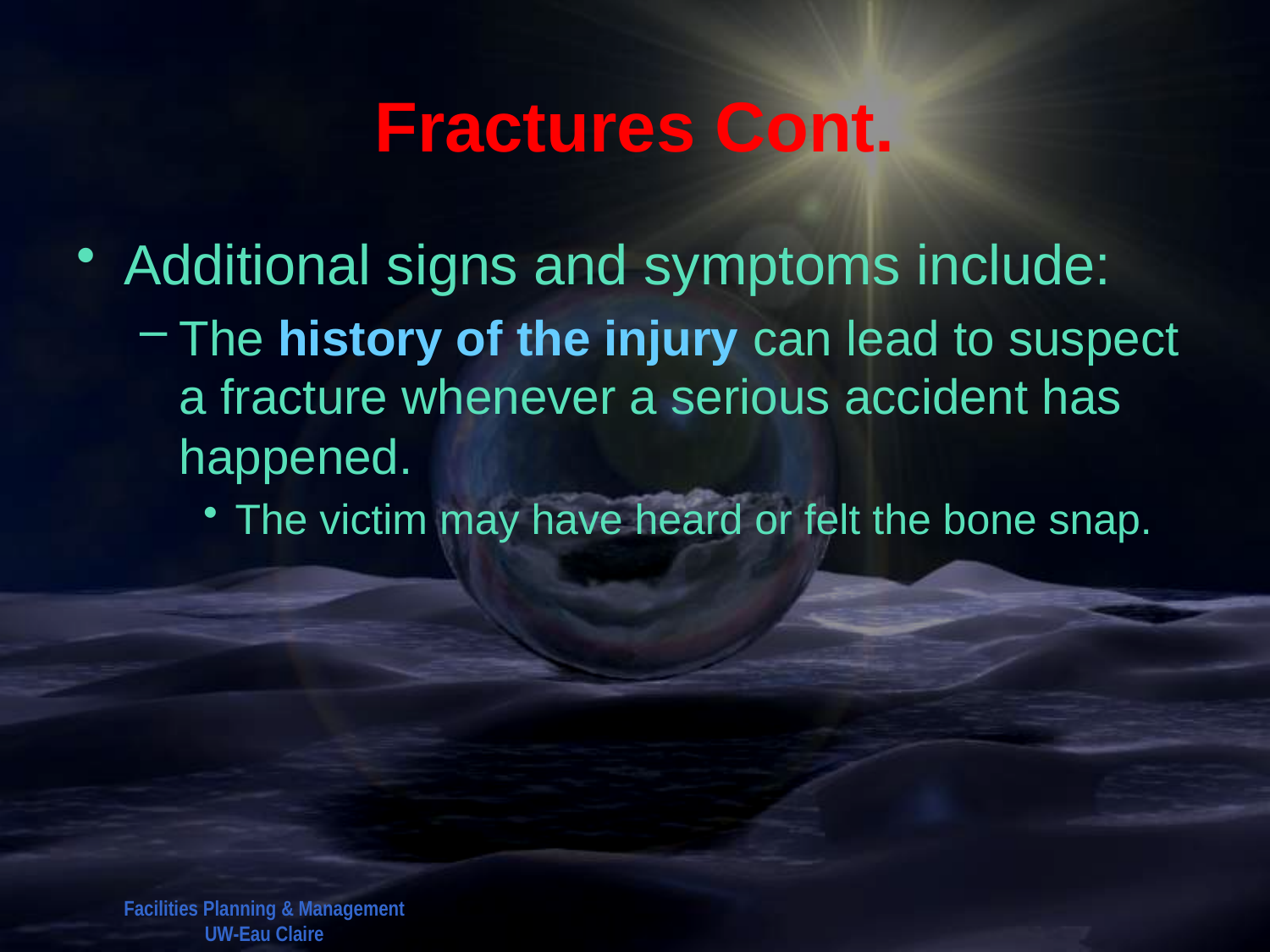

# Fractures Cont.
Additional signs and symptoms include:
The history of the injury can lead to suspect a fracture whenever a serious accident has happened.
The victim may have heard or felt the bone snap.
Facilities Planning & Management
UW-Eau Claire